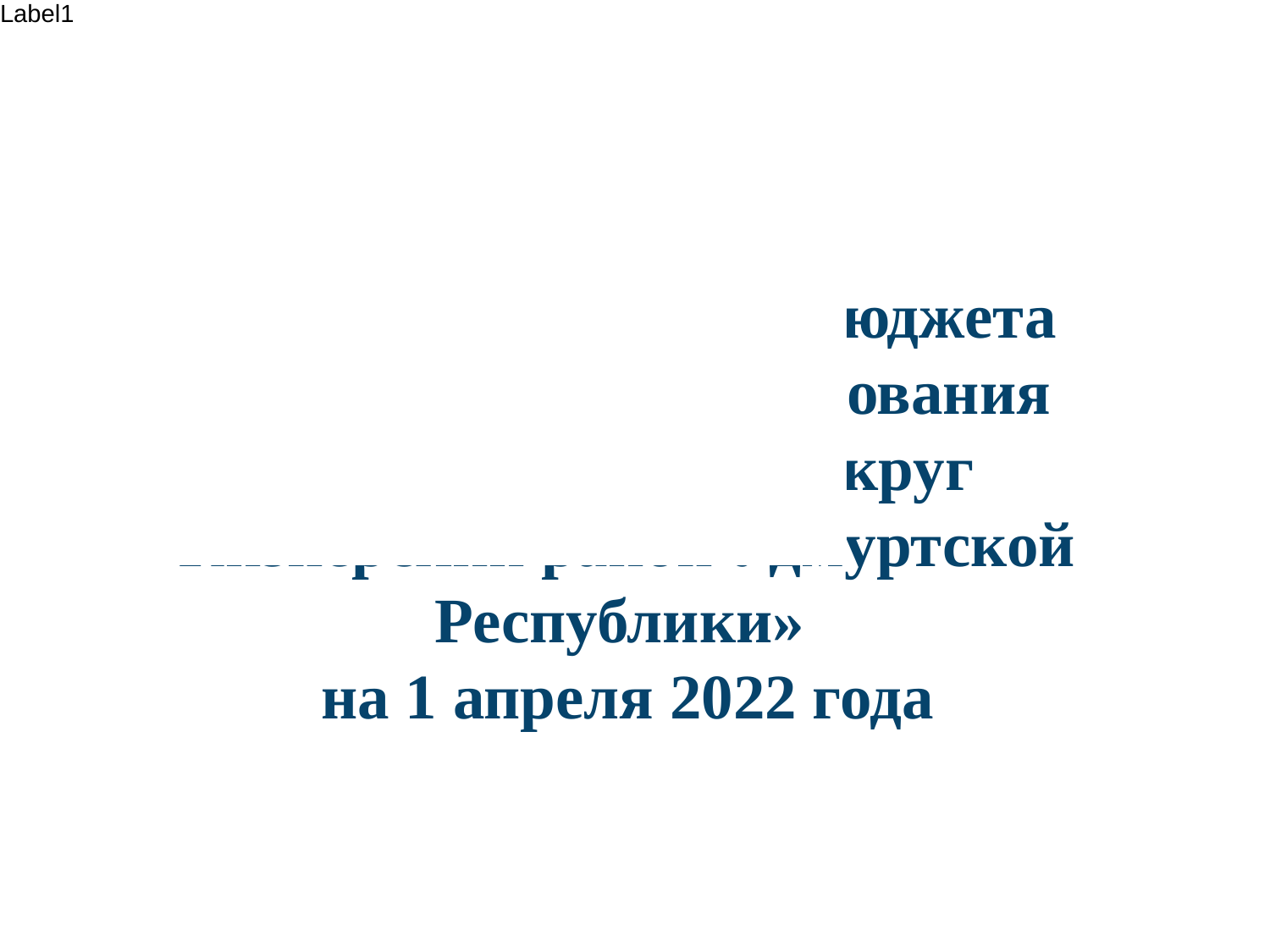

Отчет об исполнении бюджета
муниципального образования  «Муниципальный округ
Кизнерский район Удмуртской Республики»
на 1 апреля 2022 года